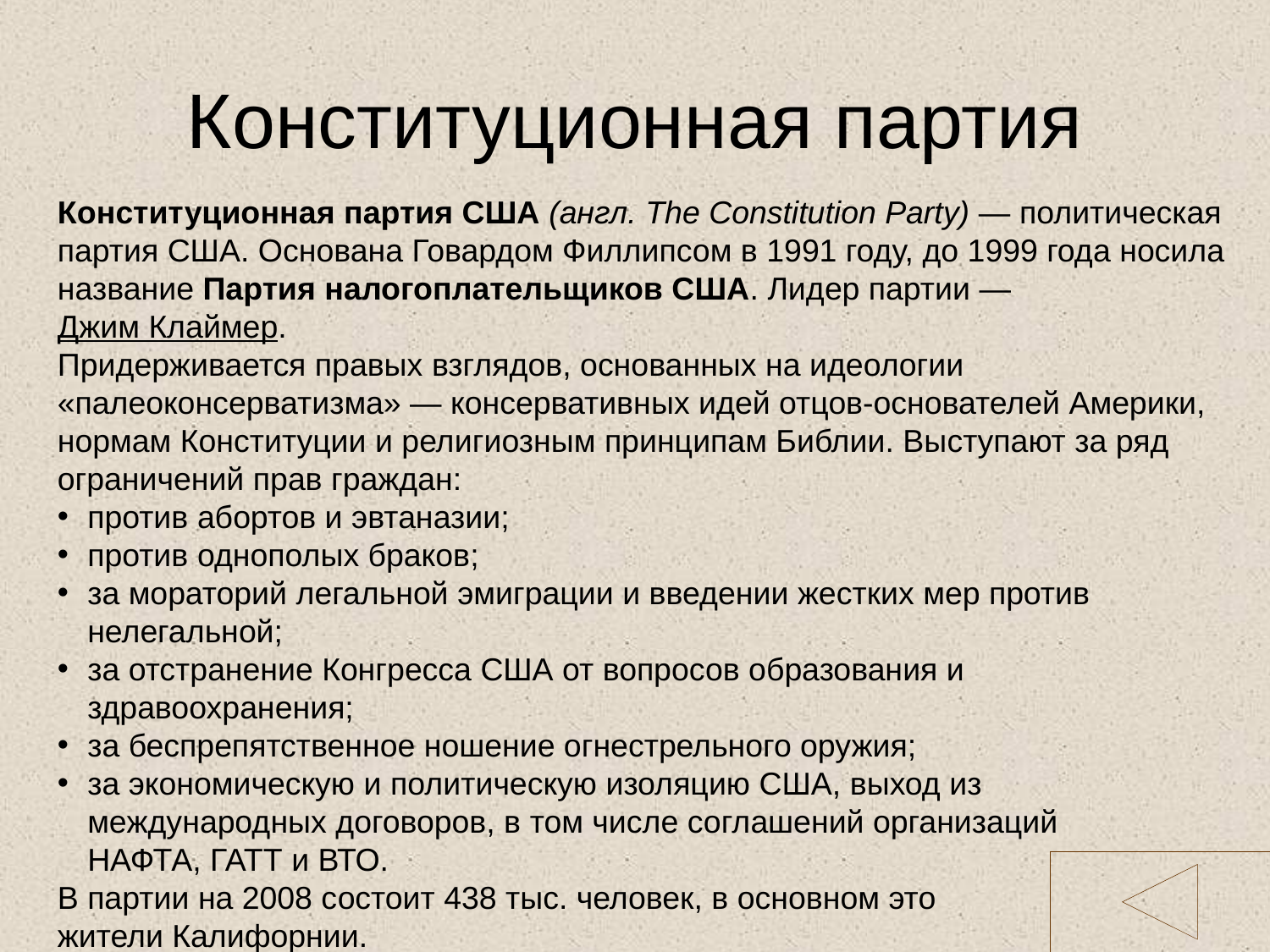

# Конституционная партия
Конституционная партия США (англ. The Constitution Party) — политическая партия США. Основана Говардом Филлипсом в 1991 году, до 1999 года носила название Партия налогоплательщиков США. Лидер партии — Джим Клаймер.
Придерживается правых взглядов, основанных на идеологии «палеоконсерватизма» — консервативных идей отцов-основателей Америки, нормам Конституции и религиозным принципам Библии. Выступают за ряд ограничений прав граждан:
против абортов и эвтаназии;
против однополых браков;
за мораторий легальной эмиграции и введении жестких мер против нелегальной;
за отстранение Конгресса США от вопросов образования и здравоохранения;
за беспрепятственное ношение огнестрельного оружия;
за экономическую и политическую изоляцию США, выход из международных договоров, в том числе соглашений организаций НАФТА, ГАТТ и ВТО.
В партии на 2008 состоит 438 тыс. человек, в основном это жители Калифорнии.